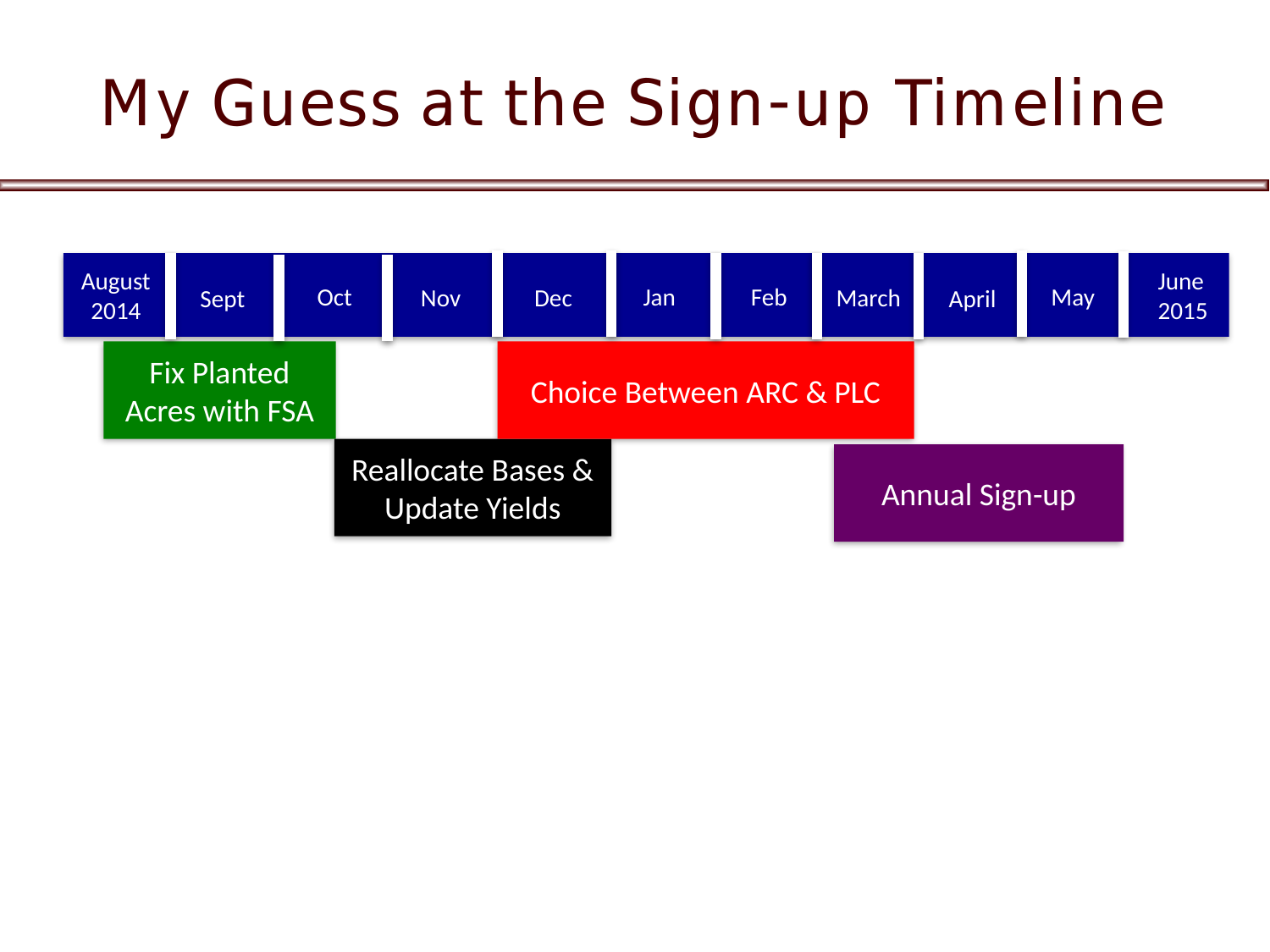

# My Guess at the Sign-up Timeline

August 2014
June
2015
Jan
May
Oct
Feb
Nov
March
Dec
April
Sept
Fix Planted Acres with FSA
Choice Between ARC & PLC
Reallocate Bases & Update Yields
Annual Sign-up